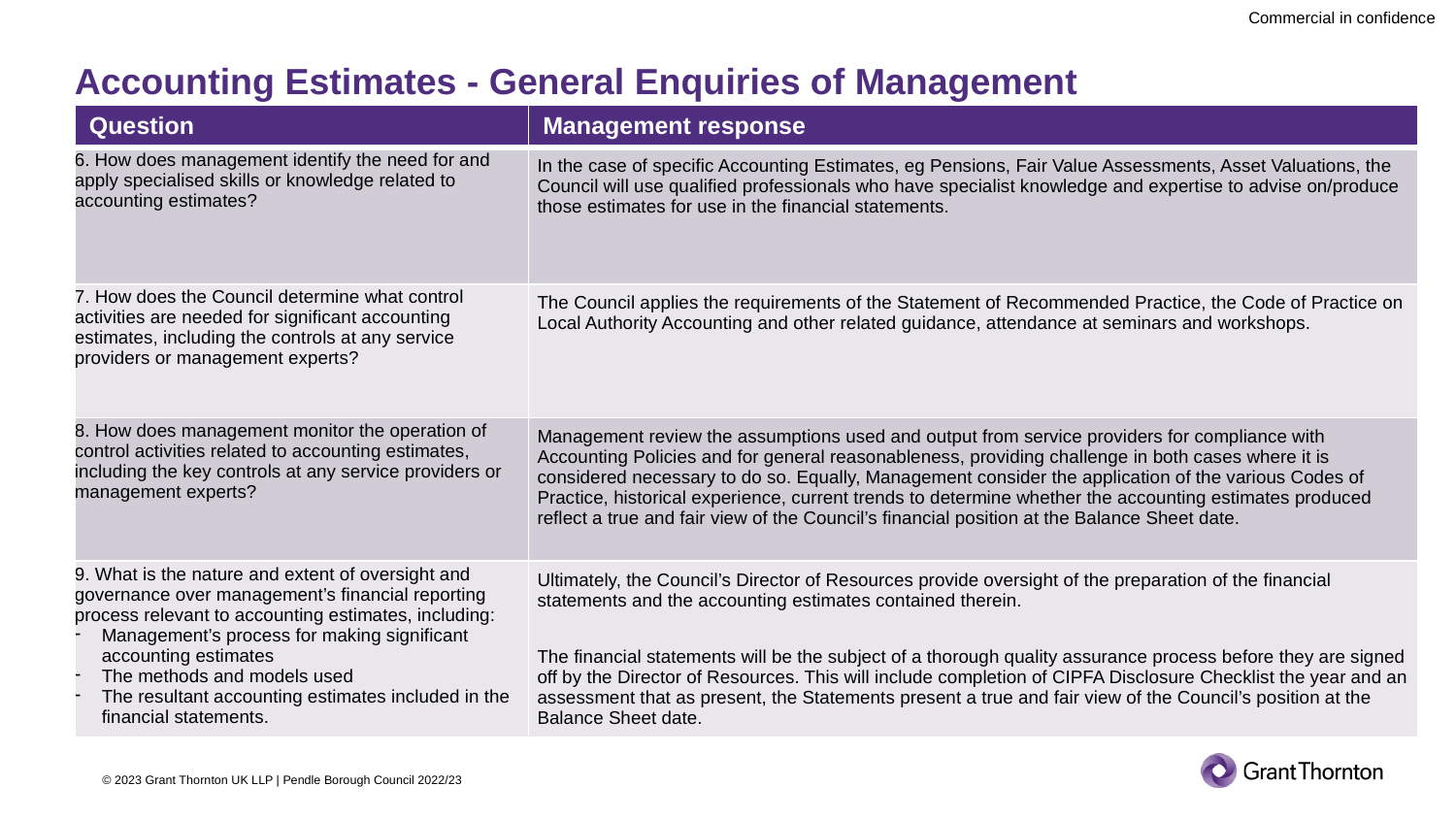

# Accounting Estimates - General Enquiries of Management
| Question | Management response |
| --- | --- |
| 6. How does management identify the need for and apply specialised skills or knowledge related to accounting estimates? | In the case of specific Accounting Estimates, eg Pensions, Fair Value Assessments, Asset Valuations, the Council will use qualified professionals who have specialist knowledge and expertise to advise on/produce those estimates for use in the financial statements. |
| 7. How does the Council determine what control activities are needed for significant accounting estimates, including the controls at any service providers or management experts? | The Council applies the requirements of the Statement of Recommended Practice, the Code of Practice on Local Authority Accounting and other related guidance, attendance at seminars and workshops. |
| 8. How does management monitor the operation of control activities related to accounting estimates, including the key controls at any service providers or management experts? | Management review the assumptions used and output from service providers for compliance with Accounting Policies and for general reasonableness, providing challenge in both cases where it is considered necessary to do so. Equally, Management consider the application of the various Codes of Practice, historical experience, current trends to determine whether the accounting estimates produced reflect a true and fair view of the Council’s financial position at the Balance Sheet date. |
| 9. What is the nature and extent of oversight and governance over management’s financial reporting process relevant to accounting estimates, including: Management’s process for making significant accounting estimates The methods and models used The resultant accounting estimates included in the financial statements. | Ultimately, the Council’s Director of Resources provide oversight of the preparation of the financial statements and the accounting estimates contained therein. The financial statements will be the subject of a thorough quality assurance process before they are signed off by the Director of Resources. This will include completion of CIPFA Disclosure Checklist the year and an assessment that as present, the Statements present a true and fair view of the Council’s position at the Balance Sheet date. |